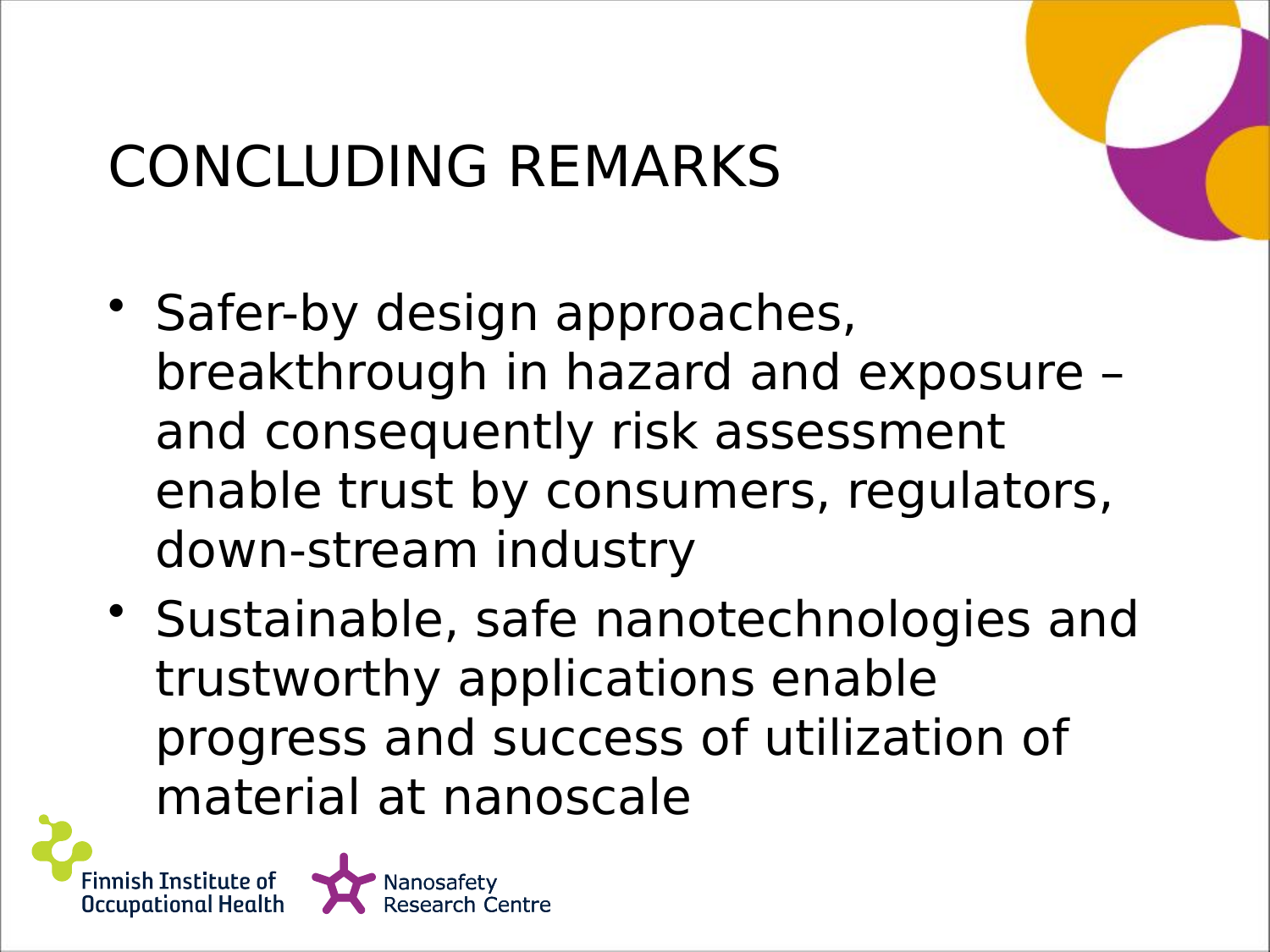

# CONCLUDING REMARKS
Safer-by design approaches, breakthrough in hazard and exposure – and consequently risk assessment enable trust by consumers, regulators, down-stream industry
Sustainable, safe nanotechnologies and trustworthy applications enable  progress and success of utilization of material at nanoscale